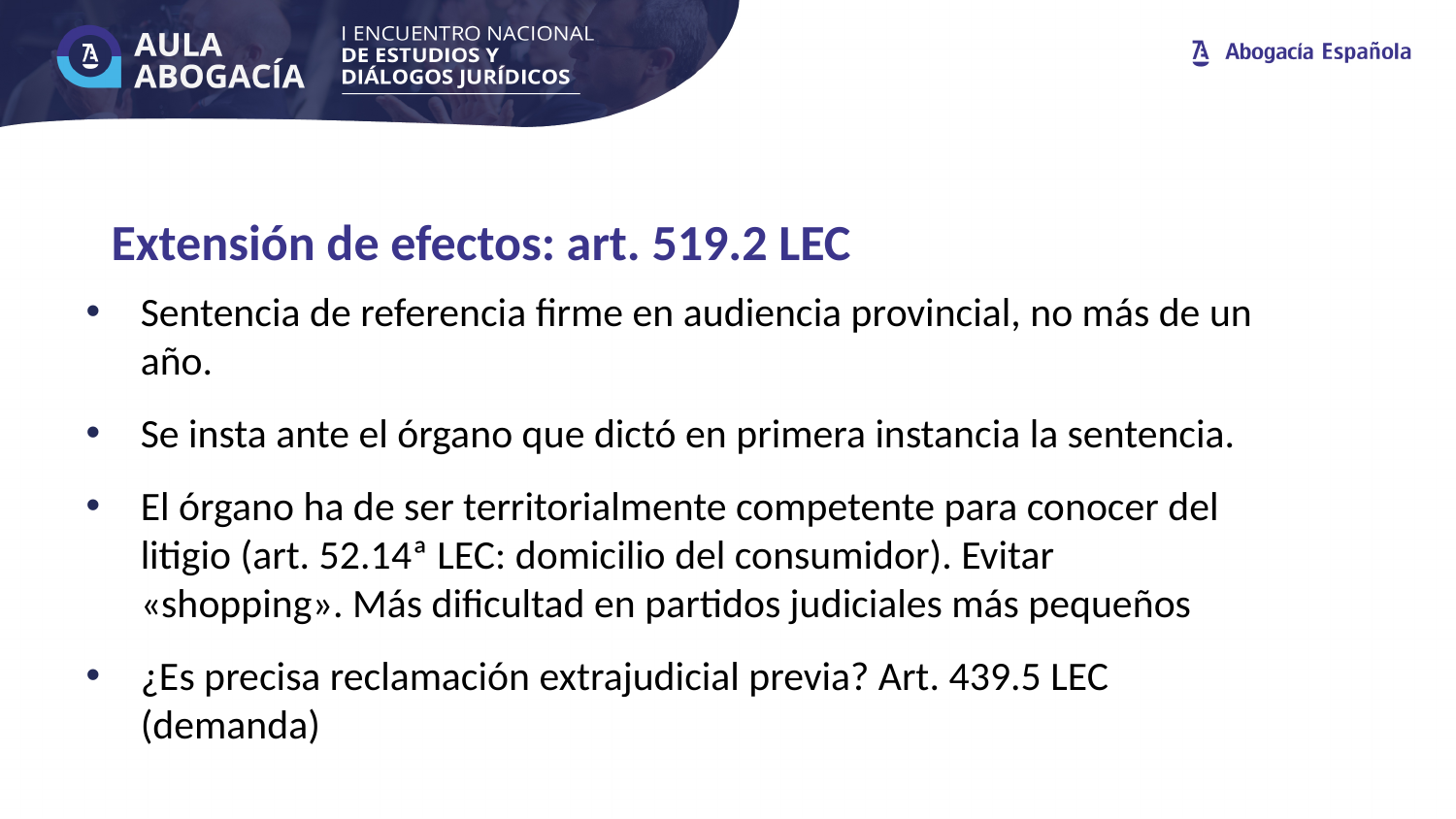

Extensión de efectos: art. 519.2 LEC
Sentencia de referencia firme en audiencia provincial, no más de un año.
Se insta ante el órgano que dictó en primera instancia la sentencia.
El órgano ha de ser territorialmente competente para conocer del litigio (art. 52.14ª LEC: domicilio del consumidor). Evitar «shopping». Más dificultad en partidos judiciales más pequeños
¿Es precisa reclamación extrajudicial previa? Art. 439.5 LEC (demanda)